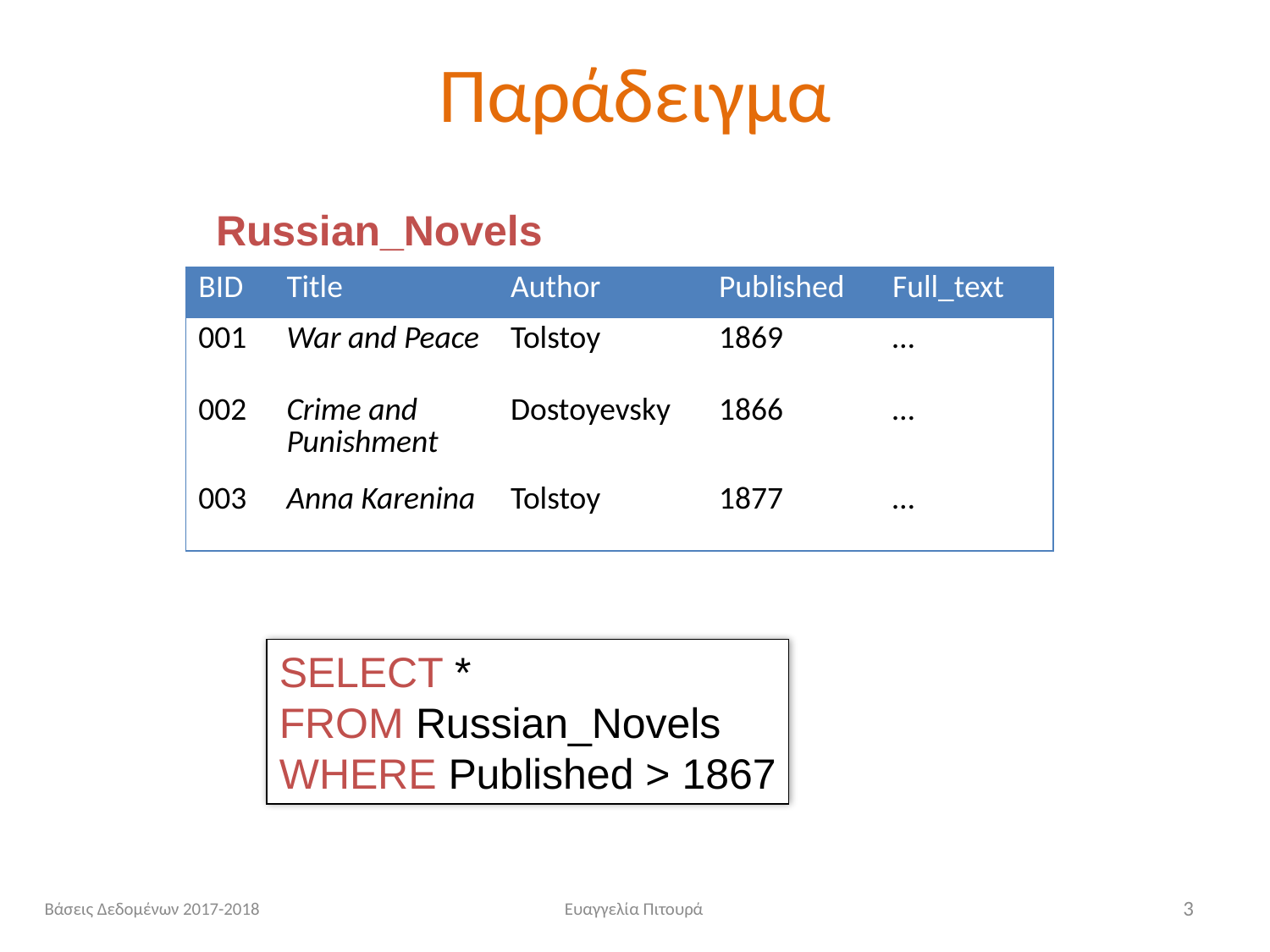

# Παράδειγμα
Russian_Novels
| BID | Title | Author | Published | Full\_text |
| --- | --- | --- | --- | --- |
| 001 | War and Peace | Tolstoy | 1869 | … |
| 002 | Crime and Punishment | Dostoyevsky | 1866 | … |
| 003 | Anna Karenina | Tolstoy | 1877 | … |
SELECT *
FROM Russian_Novels
WHERE Published > 1867
Βάσεις Δεδομένων 2017-2018
Ευαγγελία Πιτουρά

3